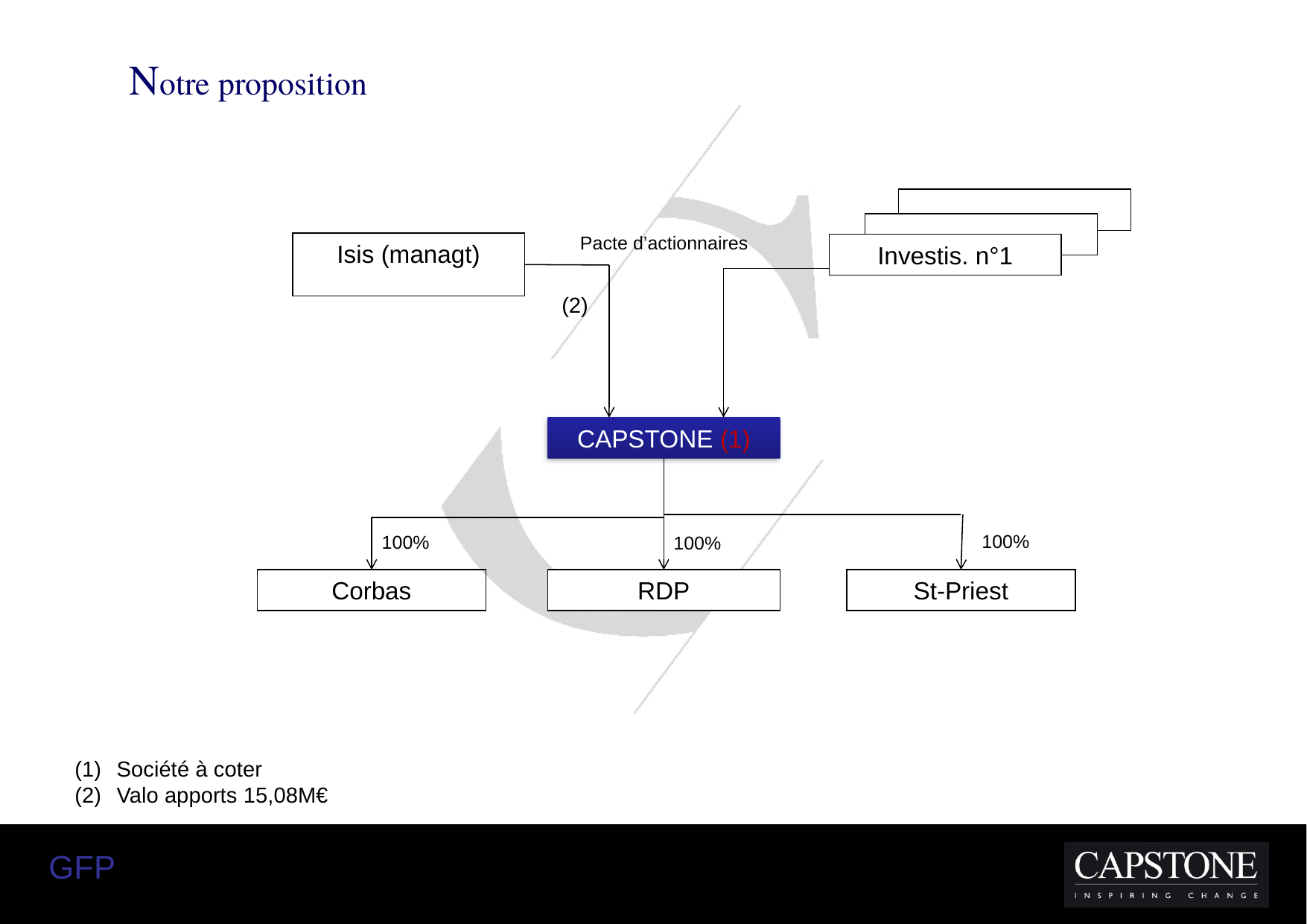

Notre proposition

Pacte d’actionnaires
Isis (managt)

Investis. n°1
(2)
CAPSTONE (1)
100%
100%
100%
Corbas
RDP
St-Priest
Société à coter
Valo apports 15,08M€